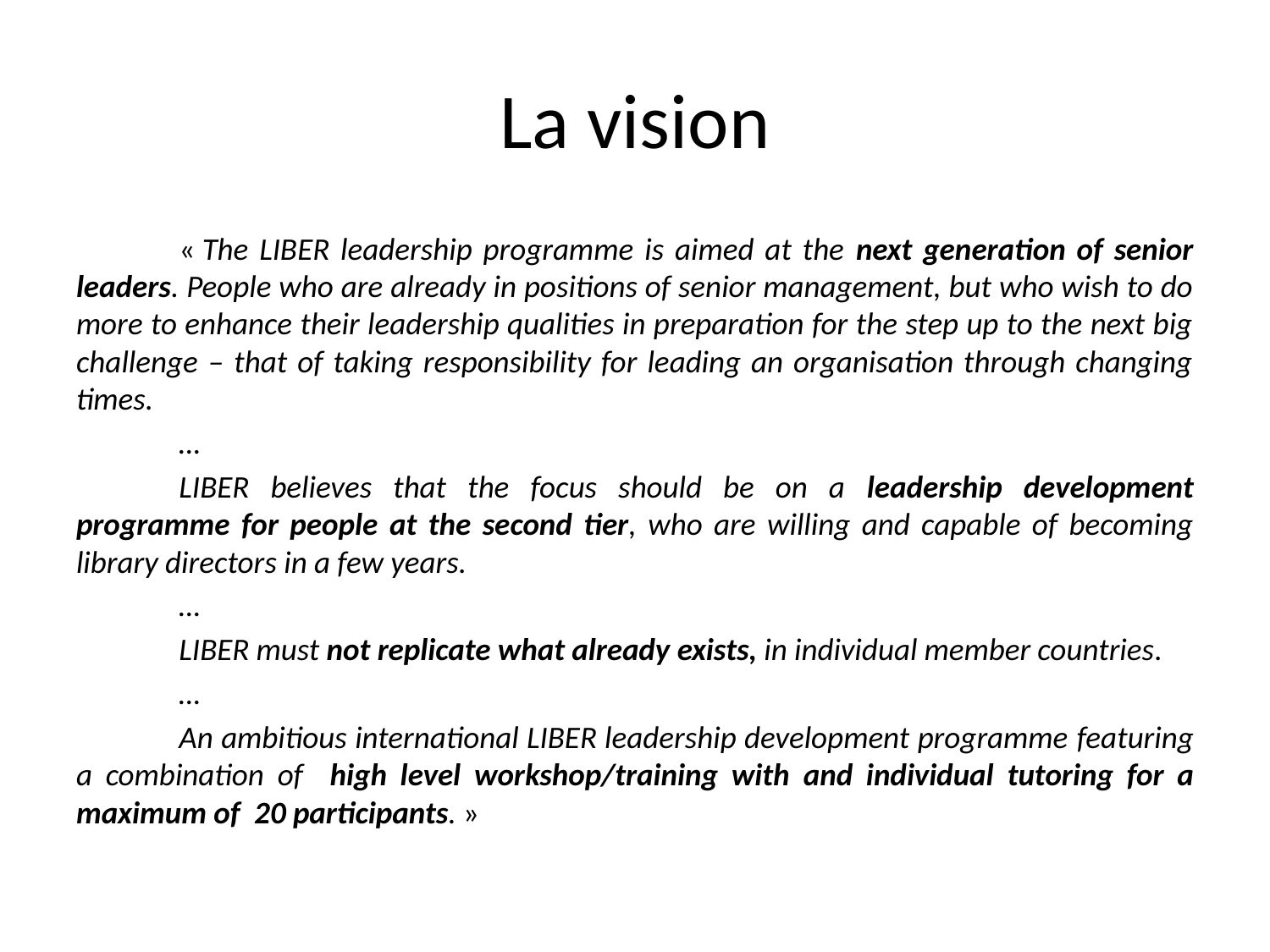

# La vision
	« The LIBER leadership programme is aimed at the next generation of senior leaders. People who are already in positions of senior management, but who wish to do more to enhance their leadership qualities in preparation for the step up to the next big challenge – that of taking responsibility for leading an organisation through changing times.
	…
	LIBER believes that the focus should be on a leadership development programme for people at the second tier, who are willing and capable of becoming library directors in a few years.
	…
	LIBER must not replicate what already exists, in individual member countries.
	…
	An ambitious international LIBER leadership development programme featuring a combination of  high level workshop/training with and individual tutoring for a maximum of  20 participants. »